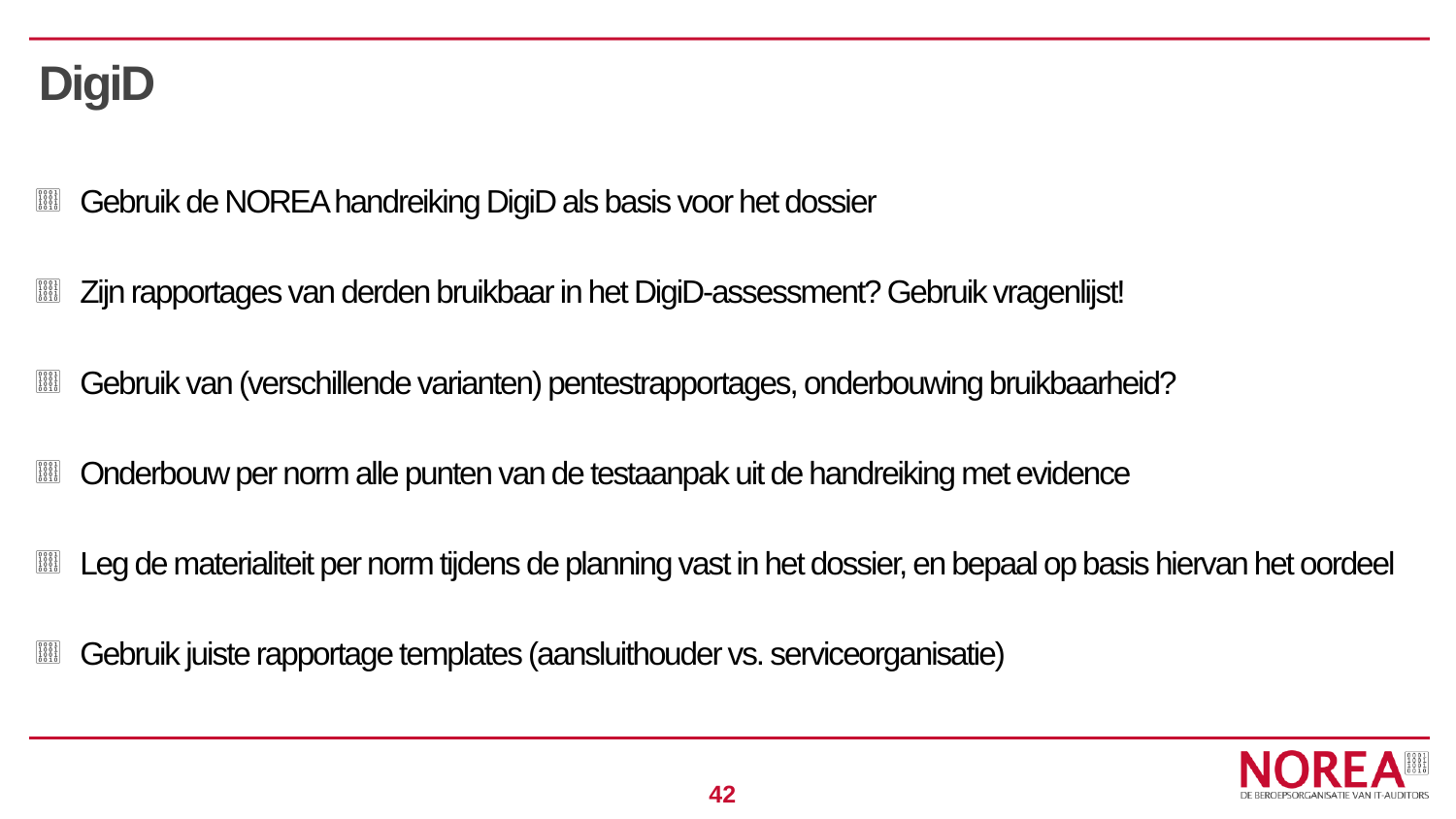

# DigiD
Gebruik de NOREA handreiking DigiD als basis voor het dossier

Zijn rapportages van derden bruikbaar in het DigiD-assessment? Gebruik vragenlijst!

Gebruik van (verschillende varianten) pentestrapportages, onderbouwing bruikbaarheid?

Onderbouw per norm alle punten van de testaanpak uit de handreiking met evidence

Leg de materialiteit per norm tijdens de planning vast in het dossier, en bepaal op basis hiervan het oordeel

Gebruik juiste rapportage templates (aansluithouder vs. serviceorganisatie)